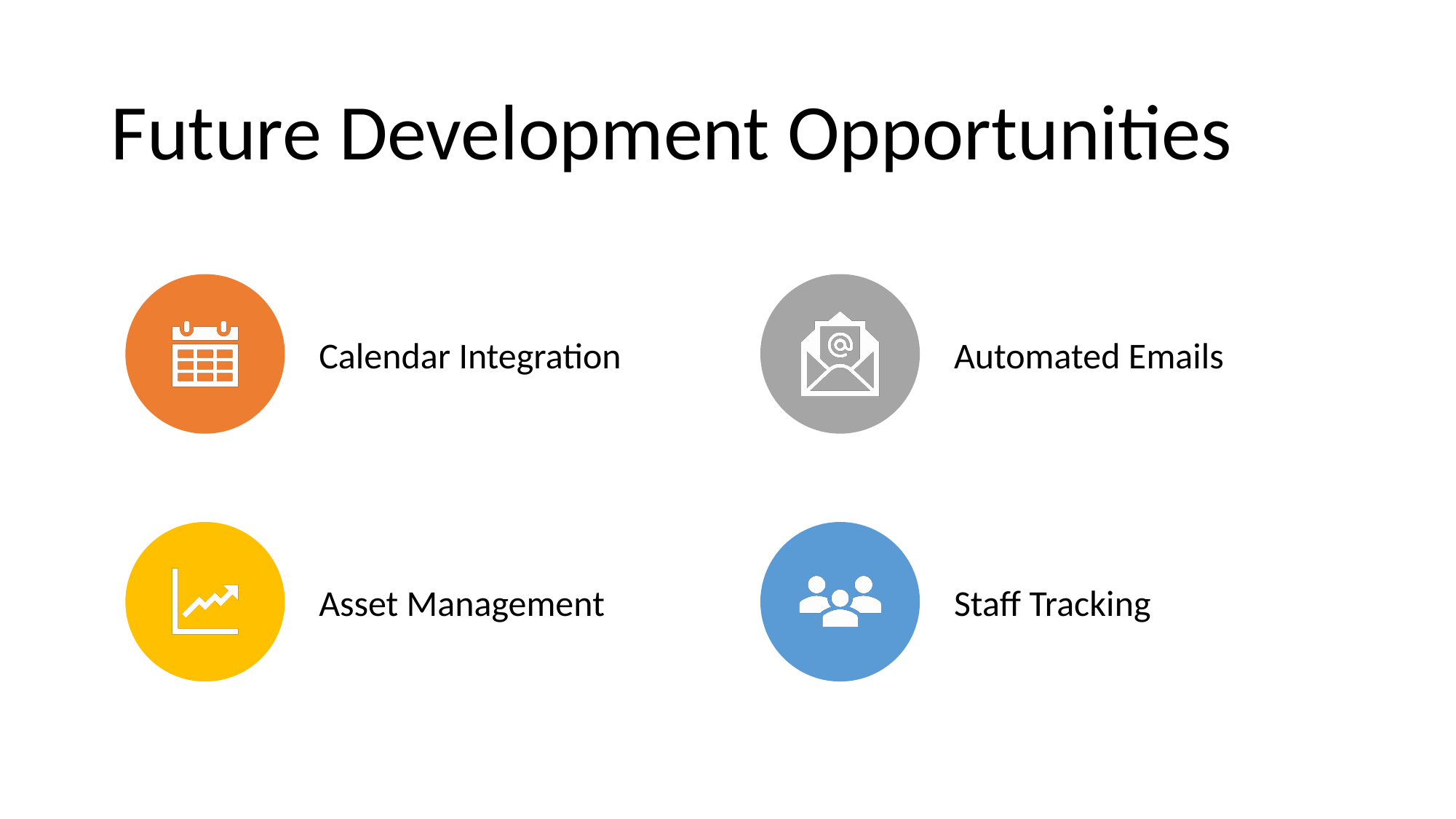

# Future Development Opportunities
Calendar Integration
Automated Emails
Asset Management
Staff Tracking